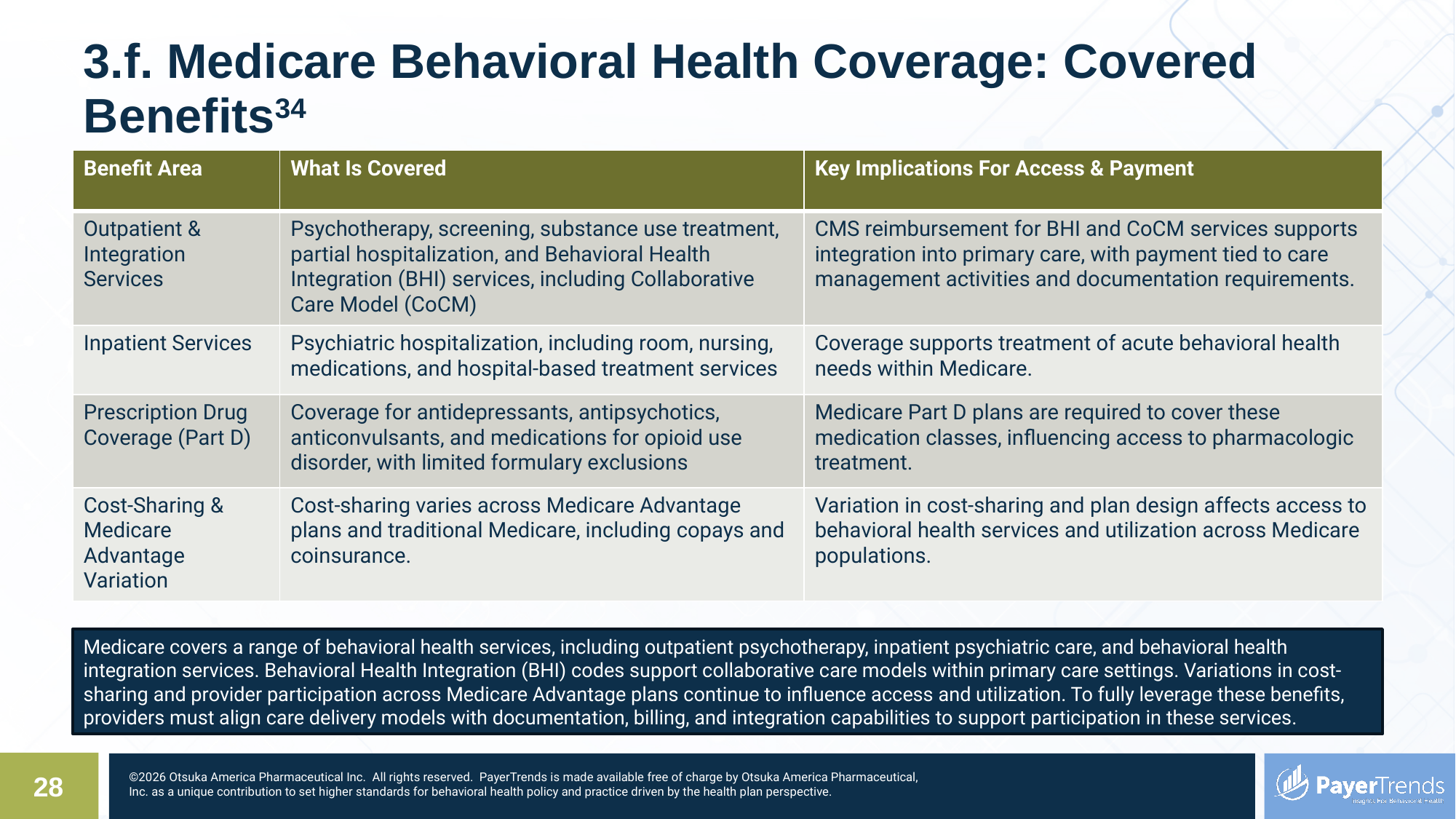

# 3.f. Medicare Behavioral Health Coverage: Covered Benefits34
| Benefit Area | What Is Covered | Key Implications For Access & Payment |
| --- | --- | --- |
| Outpatient & Integration Services | Psychotherapy, screening, substance use treatment, partial hospitalization, and Behavioral Health Integration (BHI) services, including Collaborative Care Model (CoCM) | CMS reimbursement for BHI and CoCM services supports integration into primary care, with payment tied to care management activities and documentation requirements. |
| Inpatient Services | Psychiatric hospitalization, including room, nursing, medications, and hospital-based treatment services | Coverage supports treatment of acute behavioral health needs within Medicare. |
| Prescription Drug Coverage (Part D) | Coverage for antidepressants, antipsychotics, anticonvulsants, and medications for opioid use disorder, with limited formulary exclusions | Medicare Part D plans are required to cover these medication classes, influencing access to pharmacologic treatment. |
| Cost-Sharing & Medicare Advantage Variation | Cost-sharing varies across Medicare Advantage plans and traditional Medicare, including copays and coinsurance. | Variation in cost-sharing and plan design affects access to behavioral health services and utilization across Medicare populations. |
Medicare covers a range of behavioral health services, including outpatient psychotherapy, inpatient psychiatric care, and behavioral health integration services. Behavioral Health Integration (BHI) codes support collaborative care models within primary care settings. Variations in cost-sharing and provider participation across Medicare Advantage plans continue to influence access and utilization. To fully leverage these benefits, providers must align care delivery models with documentation, billing, and integration capabilities to support participation in these services.
28